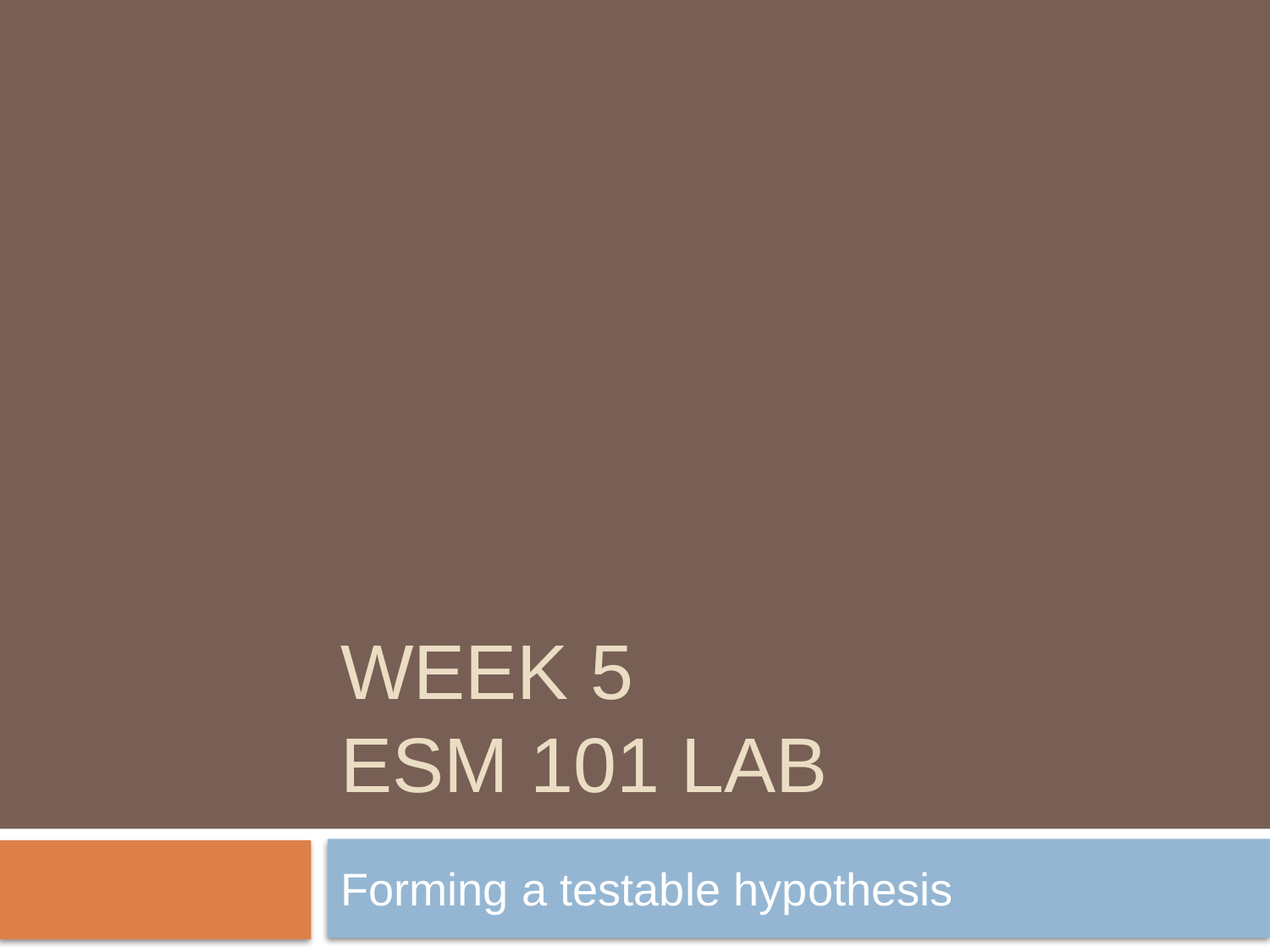

# Week 5 esm 101 lab
Forming a testable hypothesis